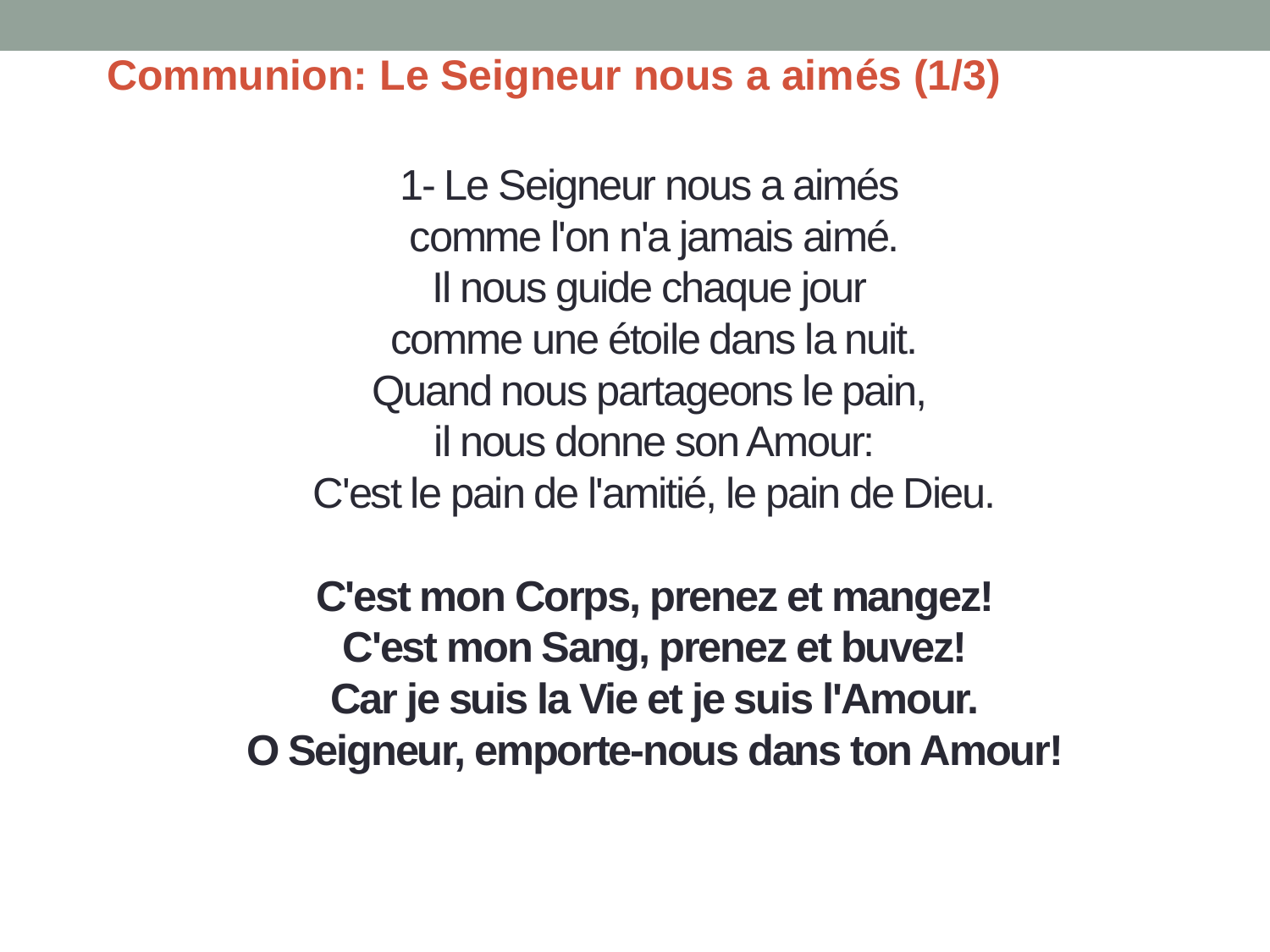

Communion: Le Seigneur nous a aimés (1/3)
# 1- Le Seigneur nous a aimés comme l'on n'a jamais aimé. Il nous guide chaque jour comme une étoile dans la nuit. Quand nous partageons le pain, il nous donne son Amour: C'est le pain de l'amitié, le pain de Dieu. C'est mon Corps, prenez et mangez! C'est mon Sang, prenez et buvez! Car je suis la Vie et je suis l'Amour. O Seigneur, emporte-nous dans ton Amour!